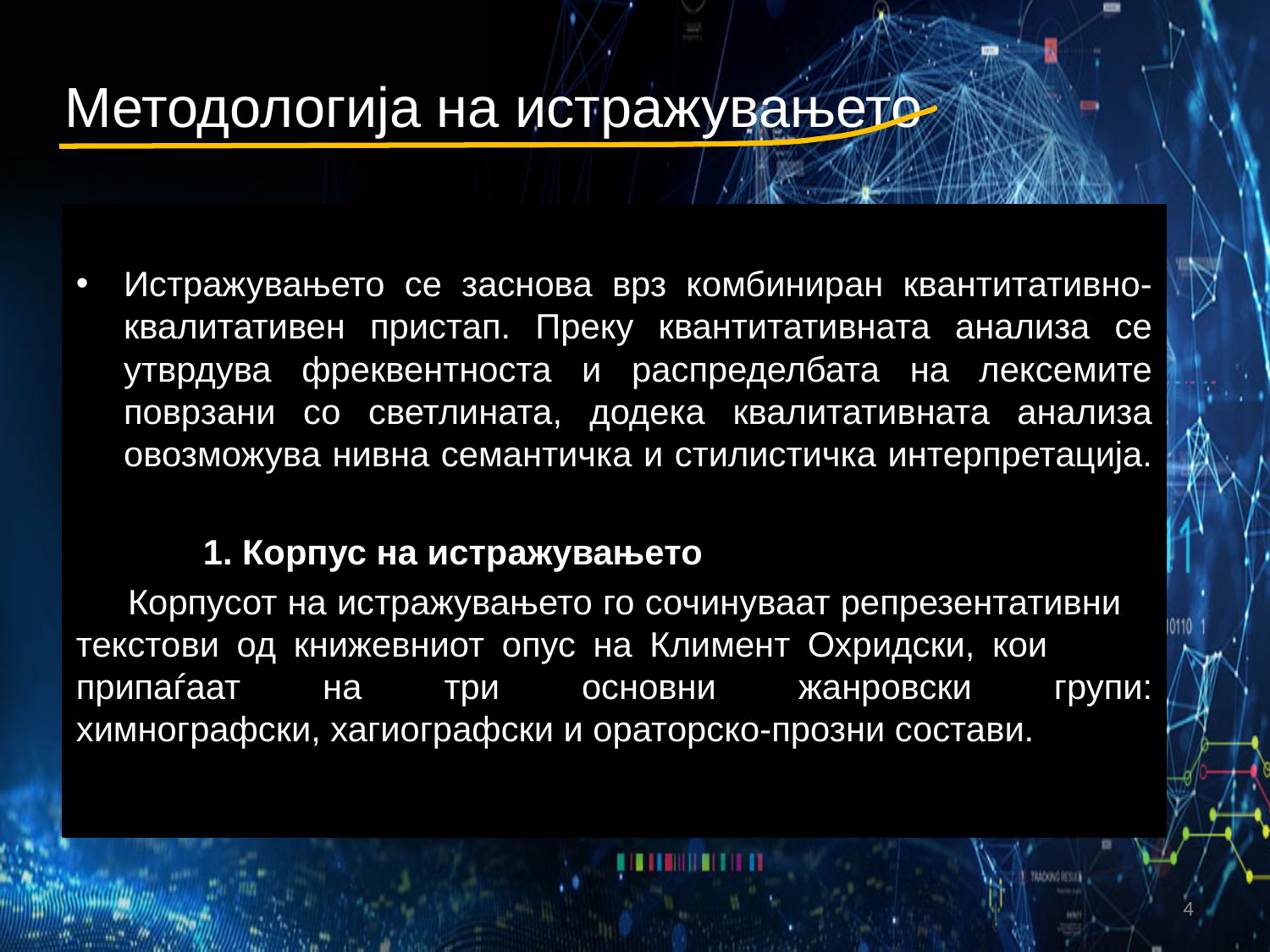

# Методологија на истражувањето

Истражувањето се заснова врз комбиниран квантитативно-квалитативен пристап. Преку квантитативната анализа се утврдува фреквентноста и распределбата на лексемите поврзани со светлината, додека квалитативната анализа овозможува нивна семантичка и стилистичка интерпретација.

	1. Корпус на истражувањето
     Корпусот на истражувањето го сочинуваат репрезентативни    текстови од книжевниот опус на Климент Охридски, кои       припаѓаат на три основни жанровски групи: химнографски, хагиографски и ораторско-прозни состави.
4